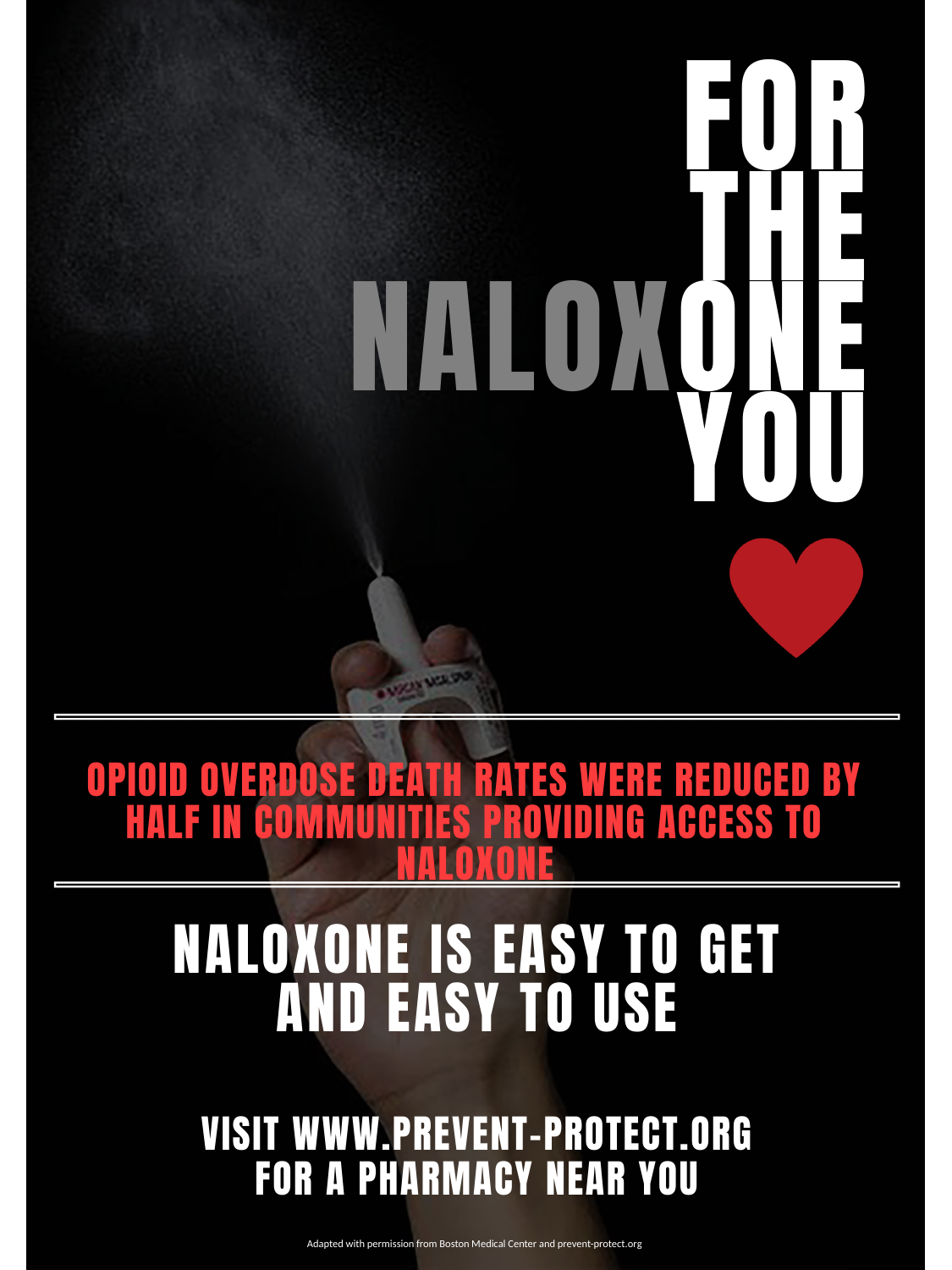

FOR
THE
NALOXONE
YOU
OPIOID OVERDOSE DEATH RATES WERE REDUCED BY HALF IN COMMUNITIES PROVIDING ACCESS TO NALOXONE
NALOXONE IS EASY TO GET
AND EASY TO USE
VISIT WWW.PREVENT-PROTECT.ORG
FOR A PHARMACY NEAR YOU
Adapted with permission from Boston Medical Center and prevent-protect.org